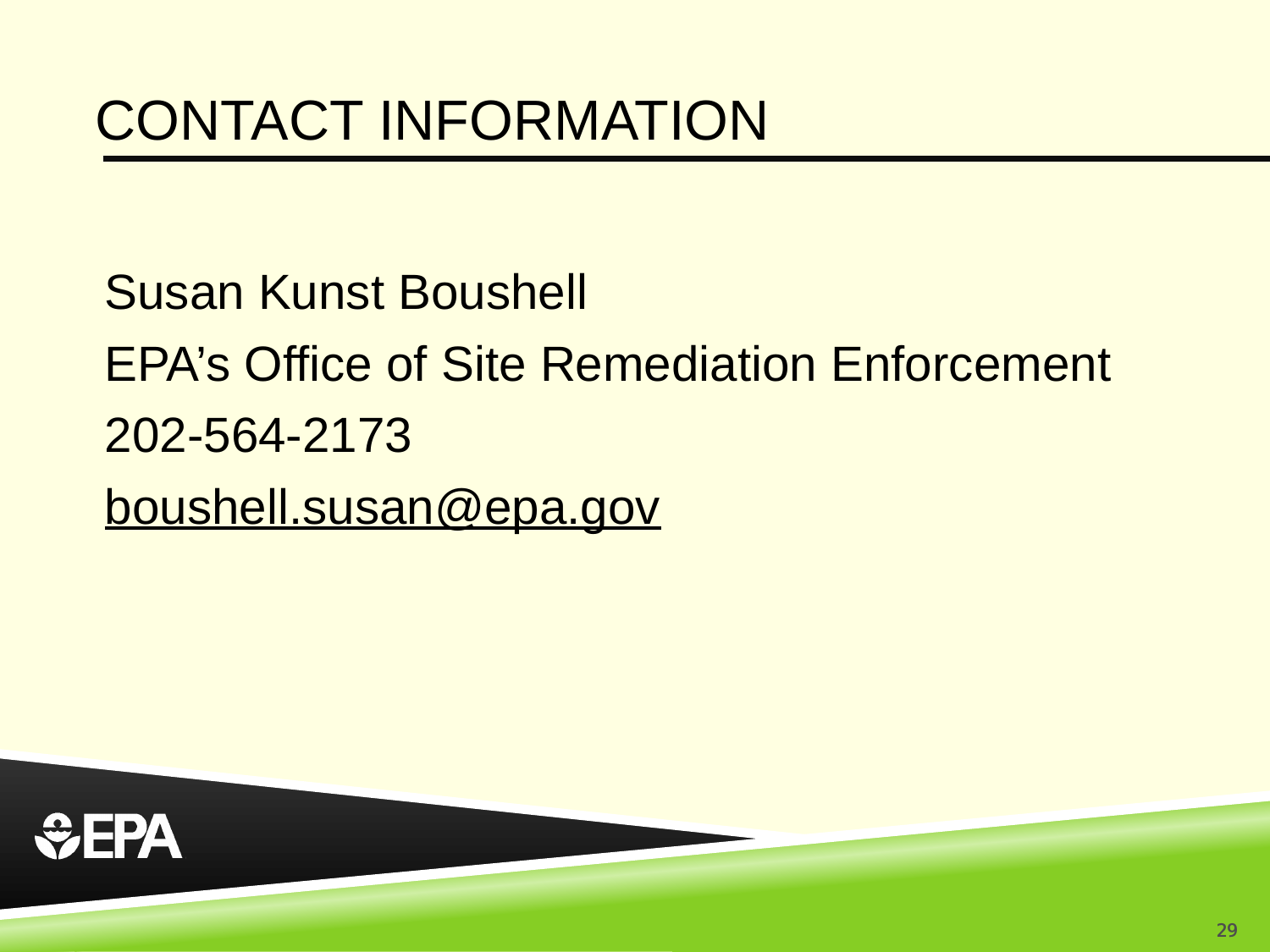

# Contact Information
Susan Kunst Boushell
EPA’s Office of Site Remediation Enforcement
202-564-2173
boushell.susan@epa.gov

29